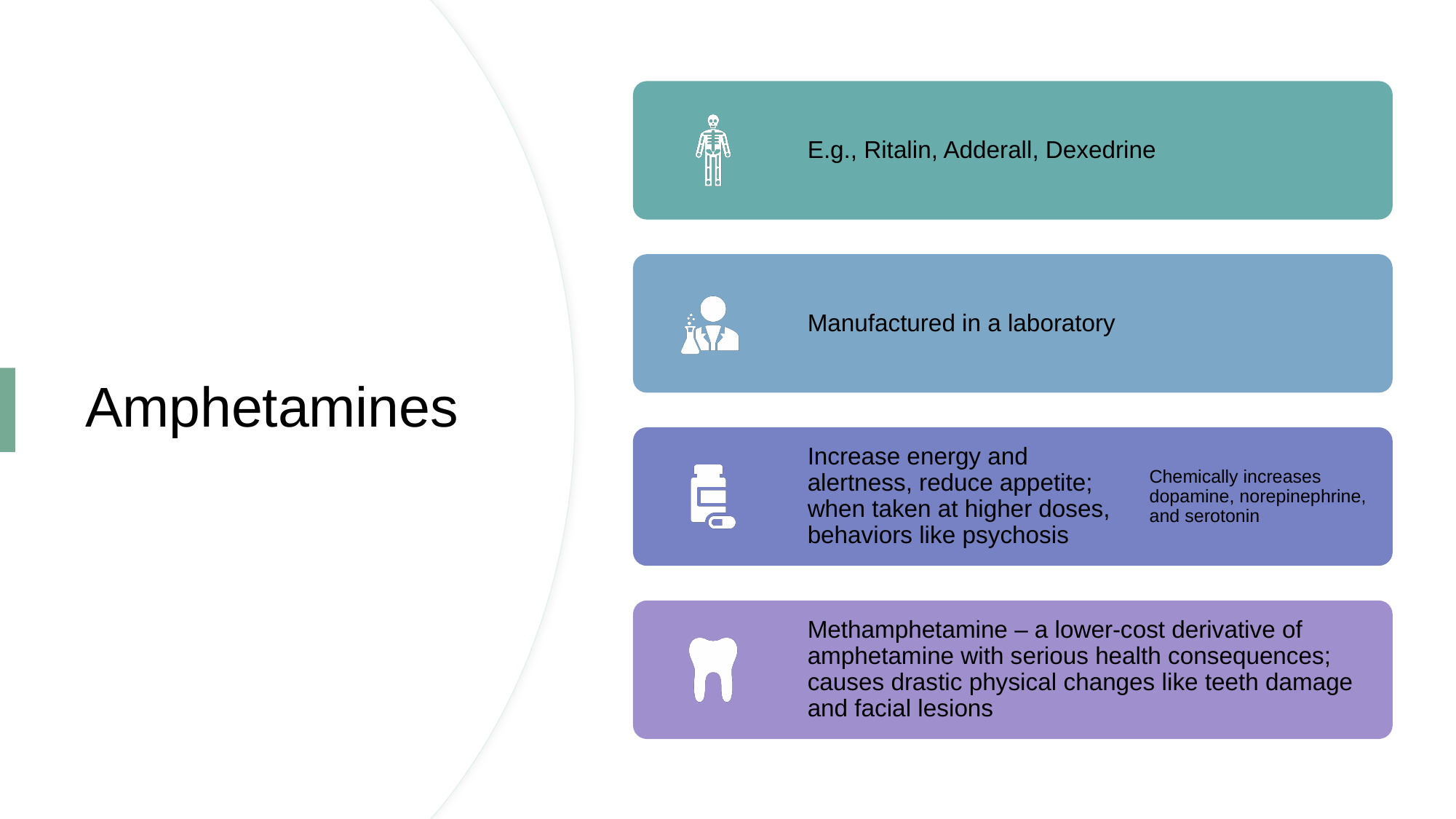

E.g., Ritalin, Adderall, Dexedrine
Manufactured in a laboratory
Increase energy and alertness, reduce appetite; when taken at higher doses, behaviors like psychosis
Chemically increases dopamine, norepinephrine, and serotonin
Methamphetamine – a lower-cost derivative of amphetamine with serious health consequences; causes drastic physical changes like teeth damage and facial lesions
# Amphetamines